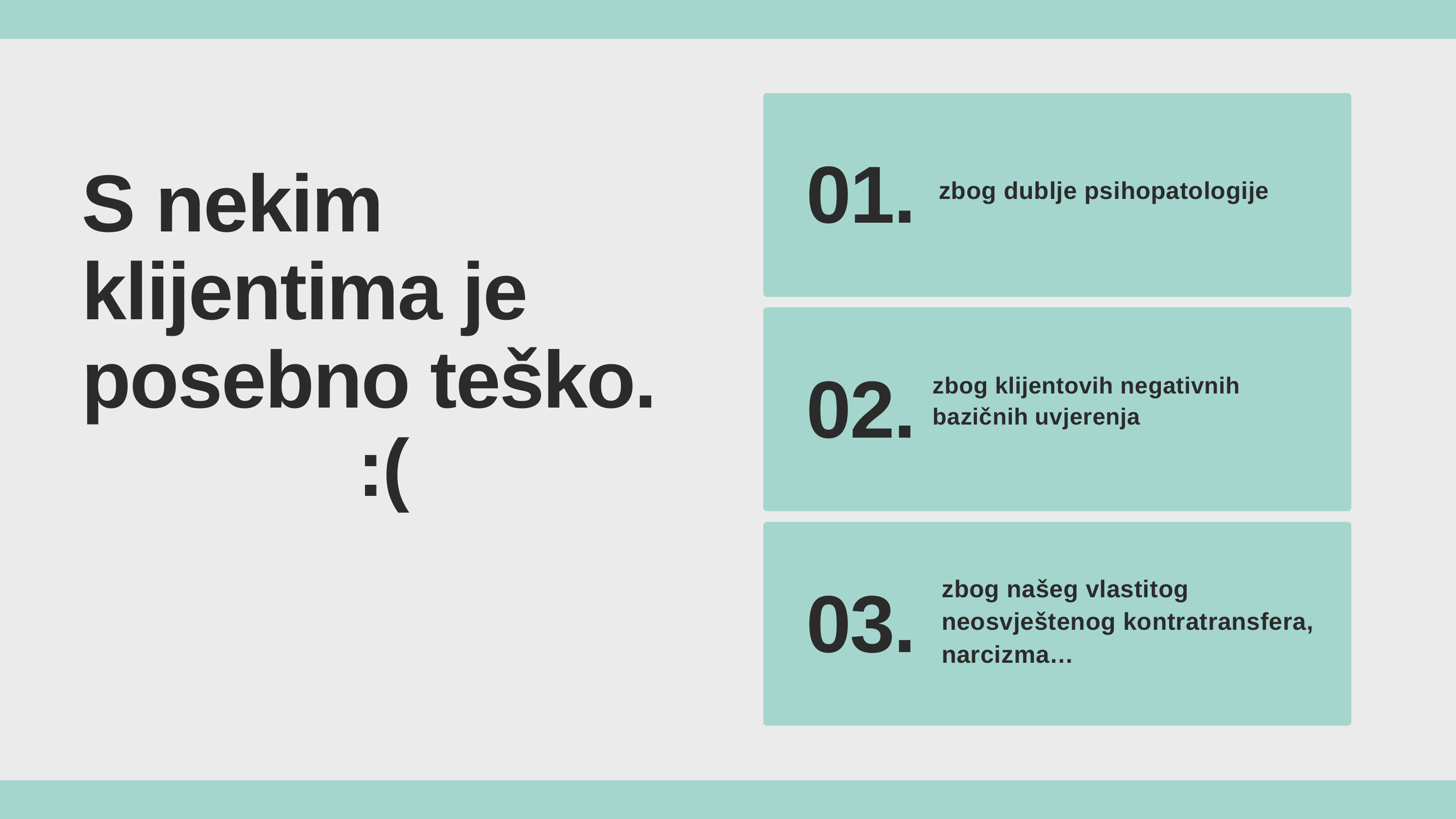

01.
S nekim klijentima je posebno teško.
             :(
zbog dublje psihopatologije

02.
zbog klijentovih negativnih bazičnih uvjerenja

zbog našeg vlastitog neosvještenog kontratransfera, narcizma…
03.